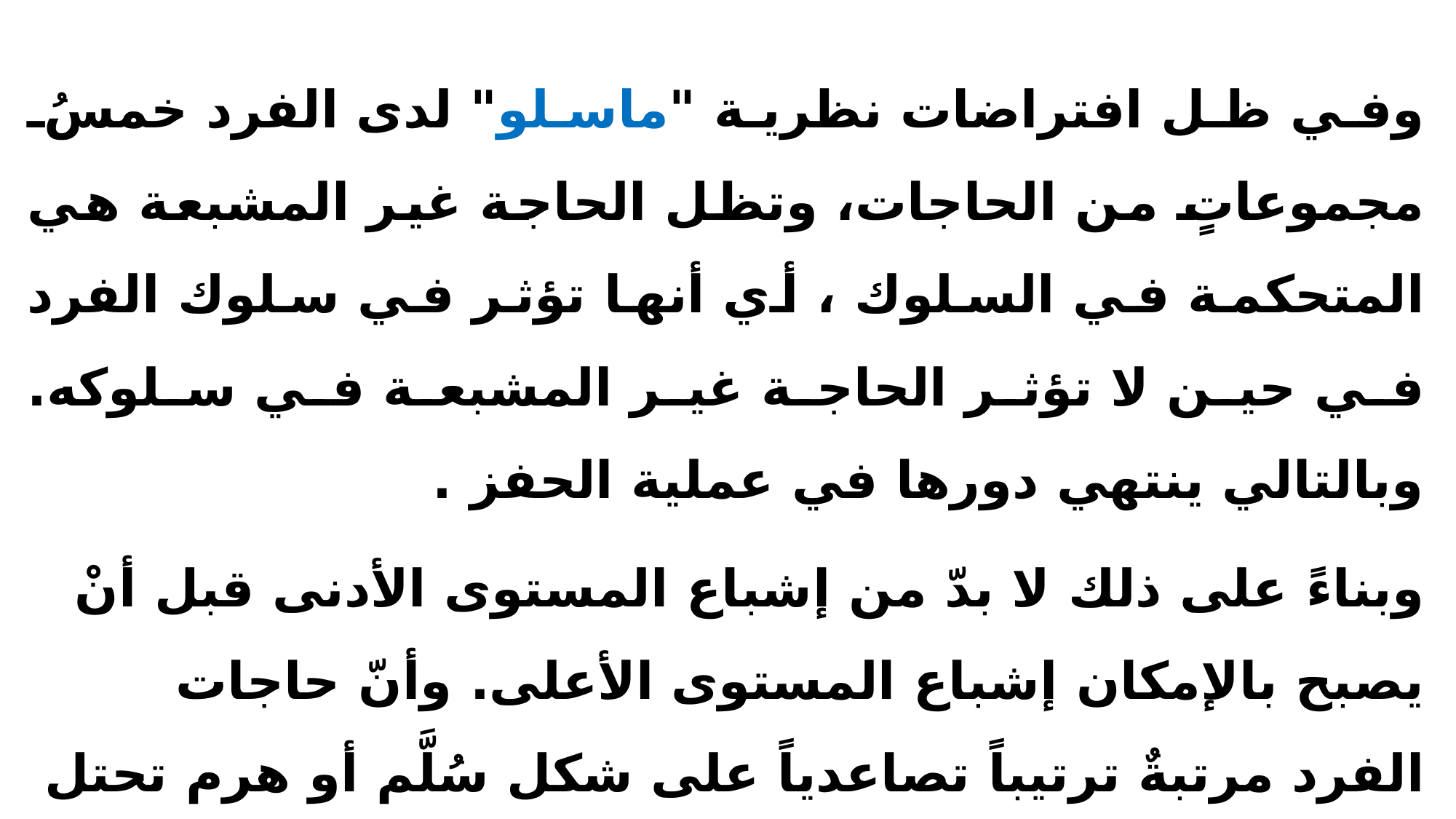

وفي ظل افتراضات نظرية "ماسلو" لدى الفرد خمسُ مجموعاتٍ من الحاجات، وتظل الحاجة غير المشبعة هي المتحكمة في السلوك ، أي أنها تؤثر في سلوك الفرد في حين لا تؤثر الحاجة غير المشبعة في سلوكه. وبالتالي ينتهي دورها في عملية الحفز .
وبناءً على ذلك لا بدّ من إشباع المستوى الأدنى قبل أنْ يصبح بالإمكان إشباع المستوى الأعلى. وأنّ حاجات الفرد مرتبةٌ ترتيباً تصاعدياً على شكل سُلَّم أو هرم تحتل قاعدته الحاجات الفسيولوجية، تعلوها حاجات الأمن، فالحاجات الاجتماعية، فحاجات التقدير والاحترام الذاتي، فحاجات تحقيق الذات.
ونذكر فيما يلي شرحاً موجزاً لكلِّ حاجة من هذه الحاجات .